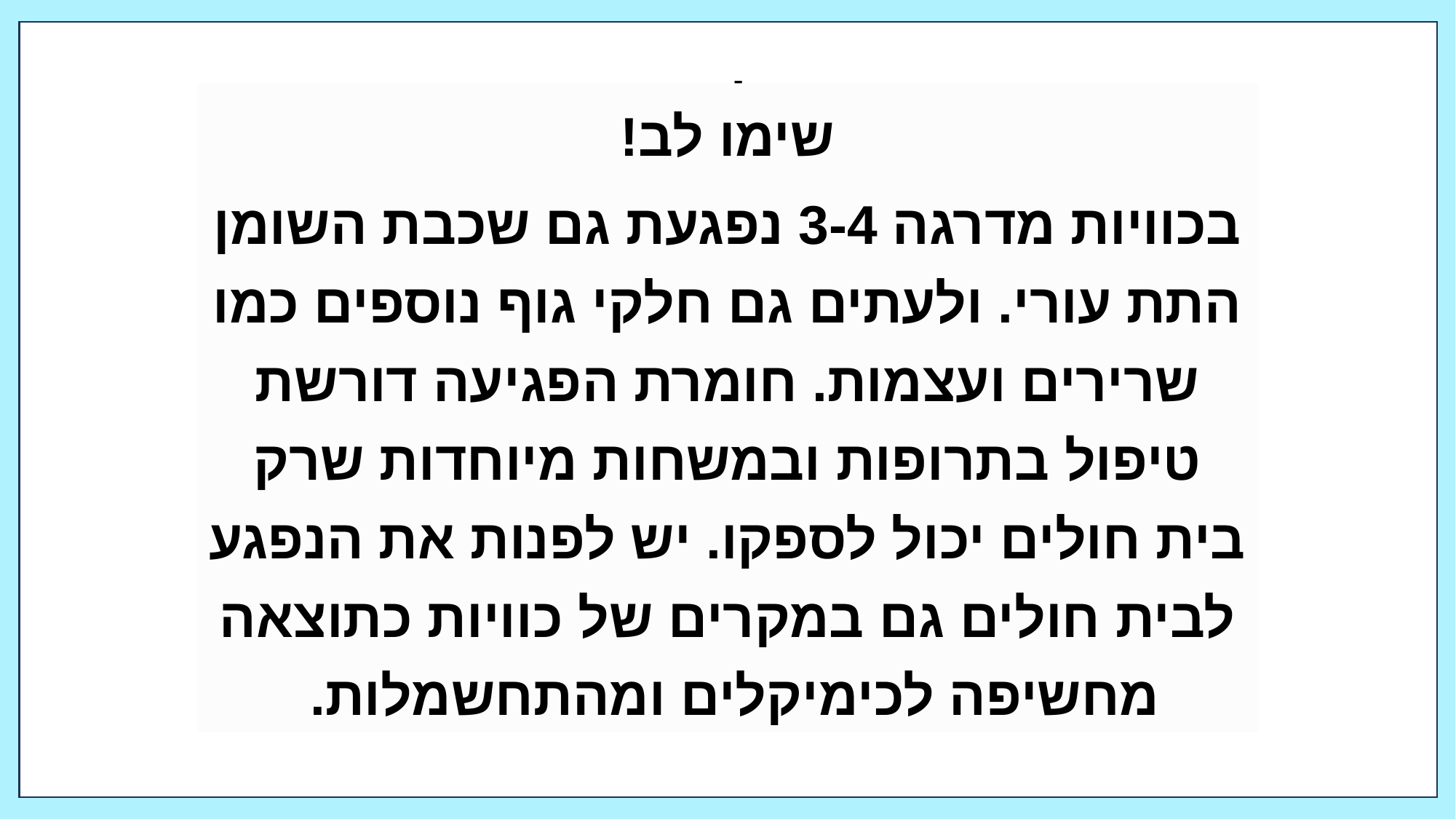

# השאלה היא:
שימו לב!
בכוויות מדרגה 3-4 נפגעת גם שכבת השומן התת עורי. ולעתים גם חלקי גוף נוספים כמו שרירים ועצמות. חומרת הפגיעה דורשת טיפול בתרופות ובמשחות מיוחדות שרק בית חולים יכול לספקו. יש לפנות את הנפגע לבית חולים גם במקרים של כוויות כתוצאה מחשיפה לכימיקלים ומהתחשמלות.